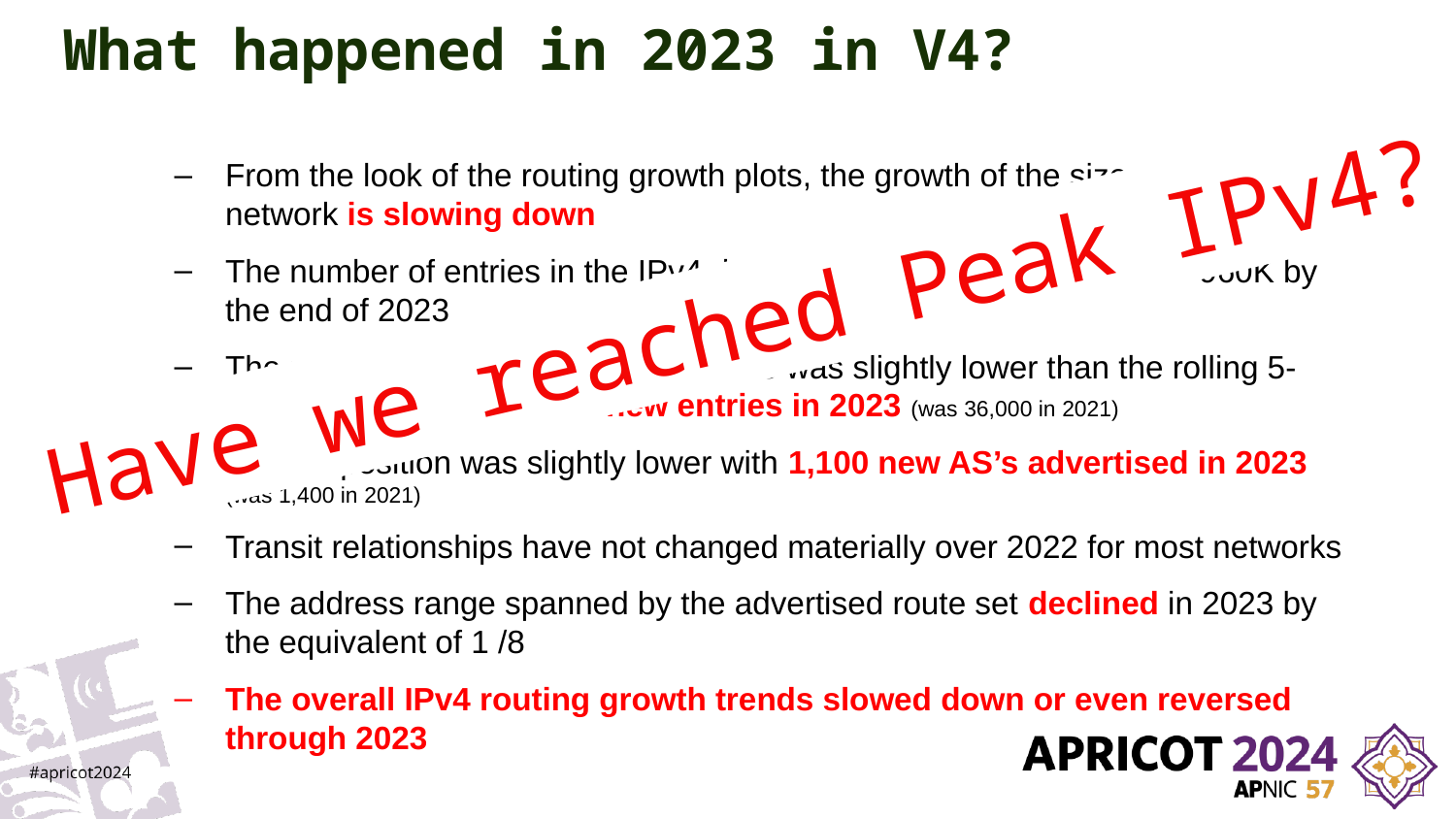

# What happened in 2023 in V4?
From the look of the routing growth plots, the growth of the size of the IPv4 network is slowing down
The number of entries in the IPv4 default-free zone reached 920K – 960K by the end of 2023
The pace of growth of the routing table was slightly lower than the rolling 5-year average, with 20,000 new entries in 2023 (was 36,000 in 2021)
The AS position was slightly lower with 1,100 new AS’s advertised in 2023 (was 1,400 in 2021)
Transit relationships have not changed materially over 2022 for most networks
The address range spanned by the advertised route set declined in 2023 by the equivalent of 1 /8
The overall IPv4 routing growth trends slowed down or even reversed through 2023
Have we reached Peak IPv4?